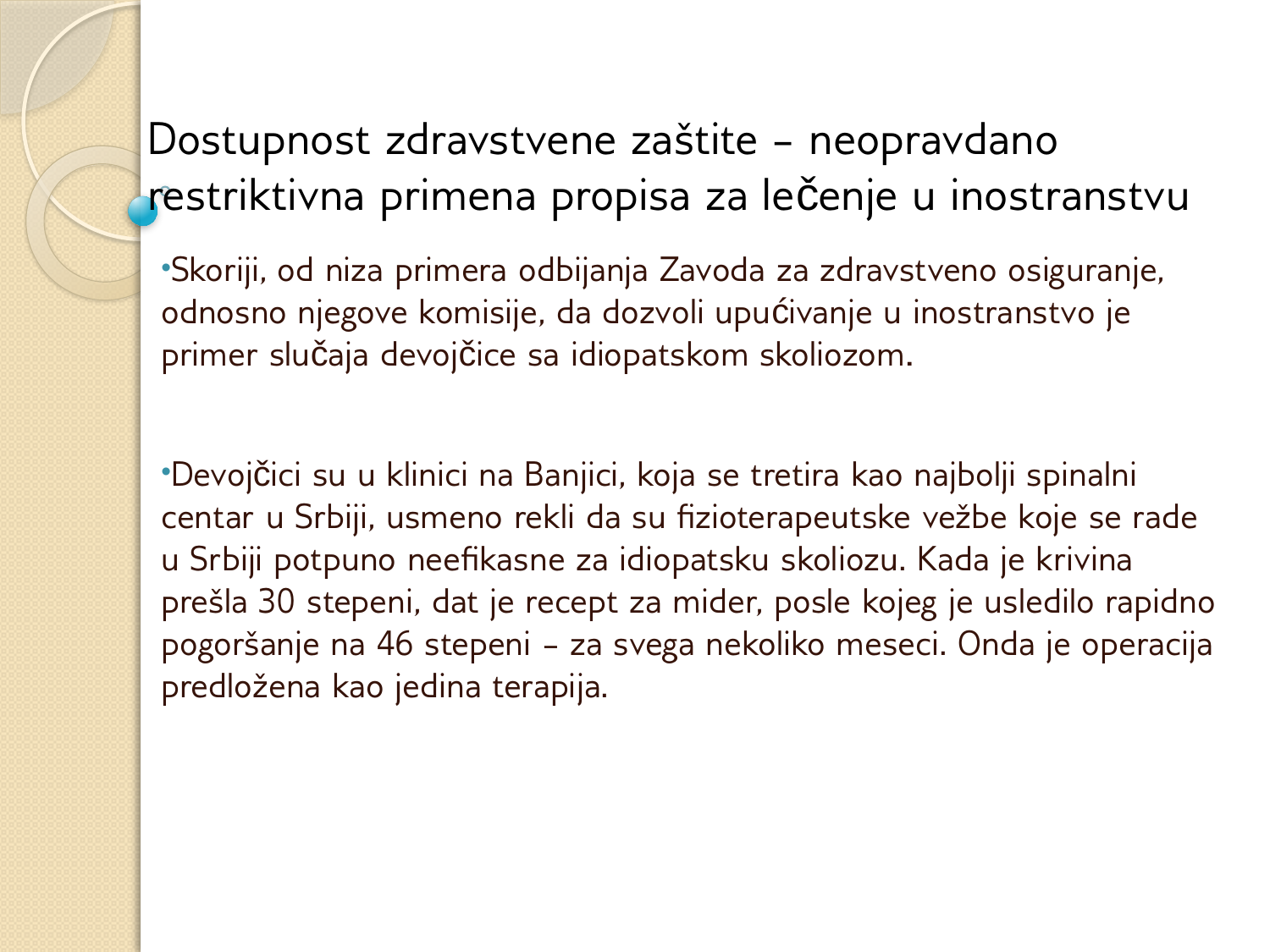

# Dostupnost zdravstvene zaštite – neopravdano restriktivna primena propisa za lečenje u inostranstvu
Skoriji, od niza primera odbijanja Zavoda za zdravstveno osiguranje, odnosno njegove komisije, da dozvoli upućivanje u inostranstvo je primer slučaja devojčice sa idiopatskom skoliozom.

Devojčici su u klinici na Banjici, koja se tretira kao najbolji spinalni centar u Srbiji, usmeno rekli da su fizioterapeutske vežbe koje se rade u Srbiji potpuno neefikasne za idiopatsku skoliozu. Kada je krivina prešla 30 stepeni, dat je recept za mider, posle kojeg je usledilo rapidno pogoršanje na 46 stepeni – za svega nekoliko meseci. Onda je operacija predložena kao jedina terapija.